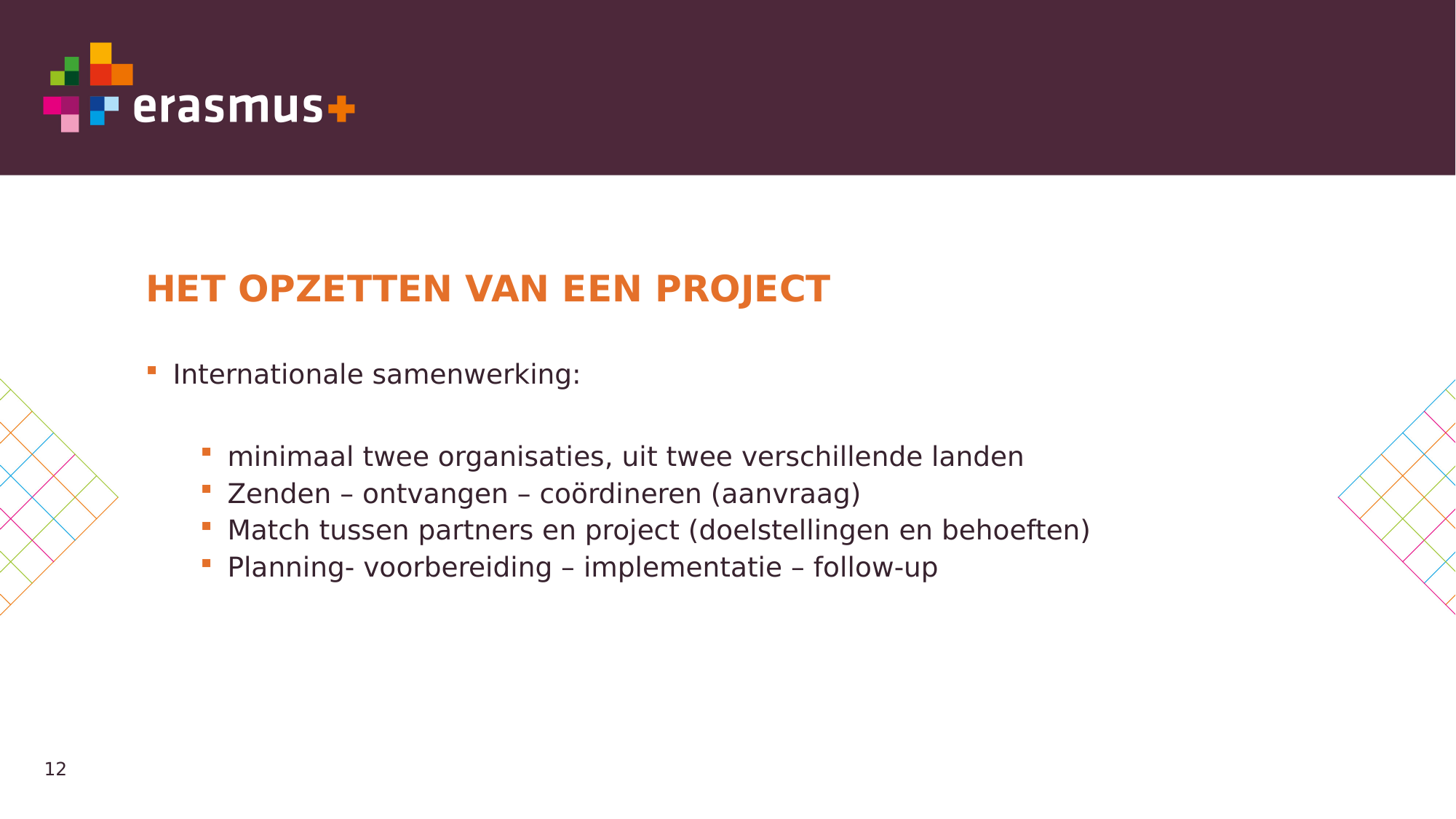

# HET OPZETTEN VAN EEN PROJECT
Internationale samenwerking:

minimaal twee organisaties, uit twee verschillende landen
Zenden – ontvangen – coördineren (aanvraag)
Match tussen partners en project (doelstellingen en behoeften)
Planning- voorbereiding – implementatie – follow-up
12